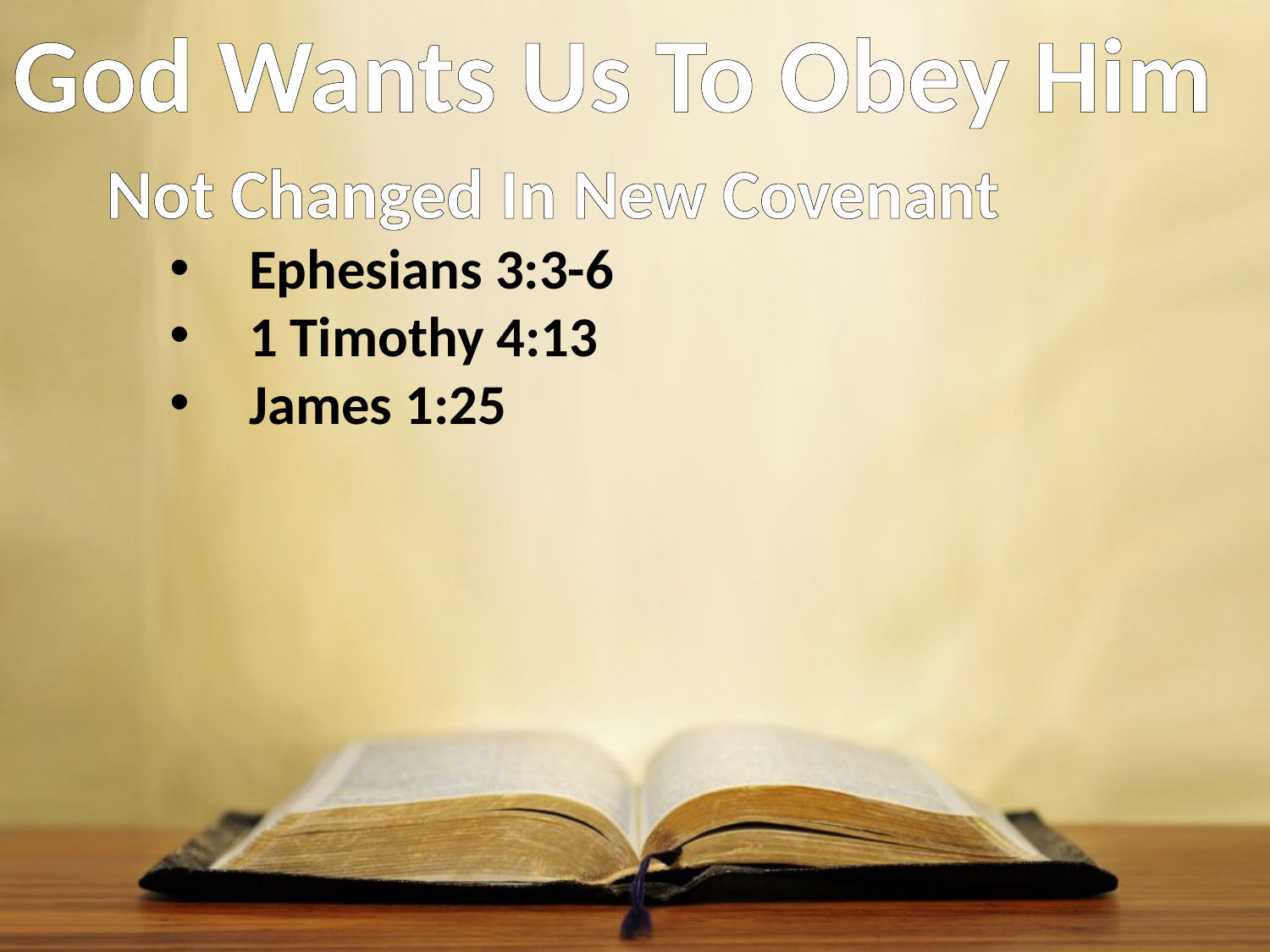

God Wants Us To Obey Him
Not Changed In New Covenant
Ephesians 3:3-6
1 Timothy 4:13
James 1:25